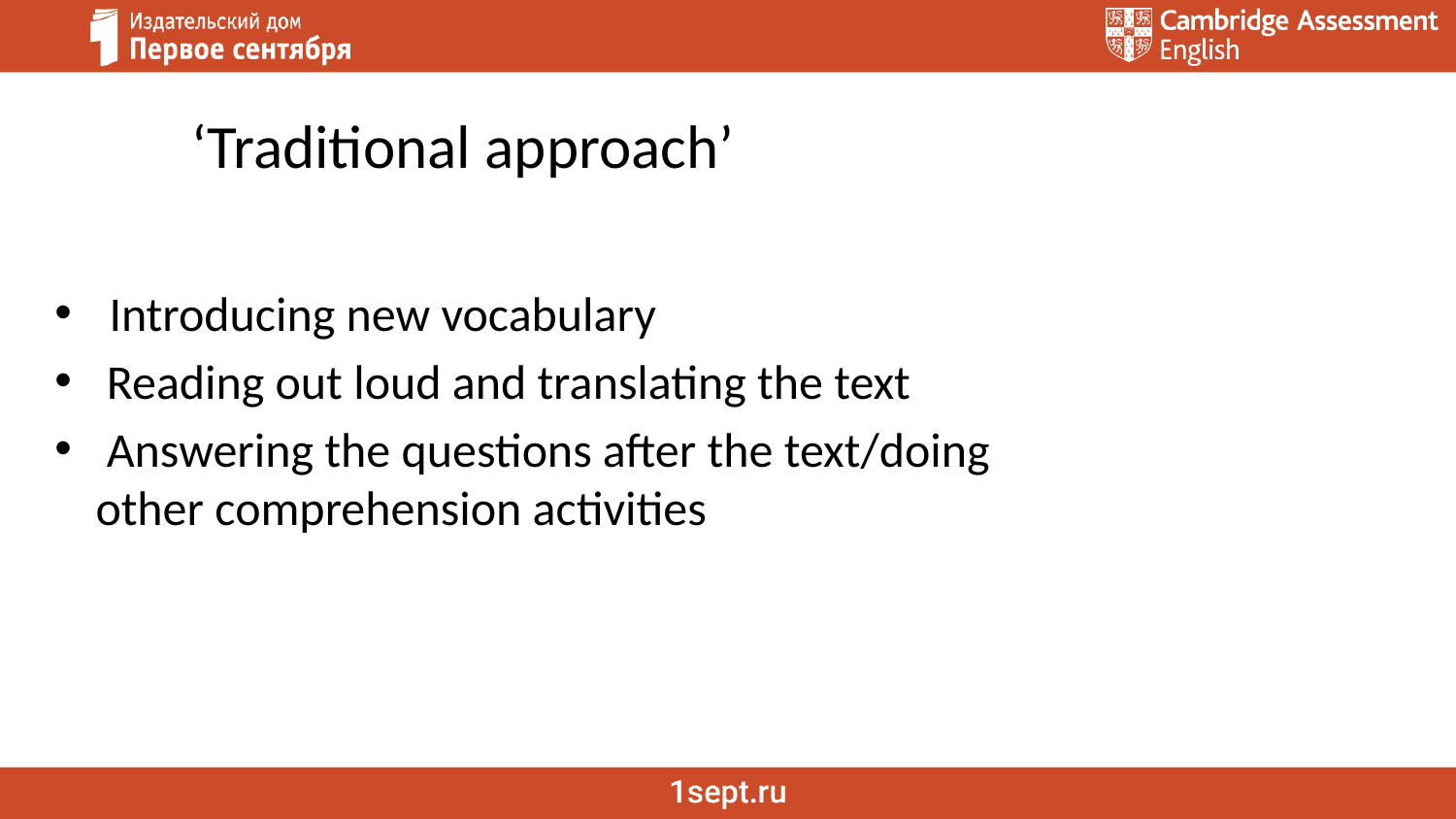

‘Traditional approach’

Introducing new vocabulary
 Reading out loud and translating the text
 Answering the questions after the text/doing other comprehension activities